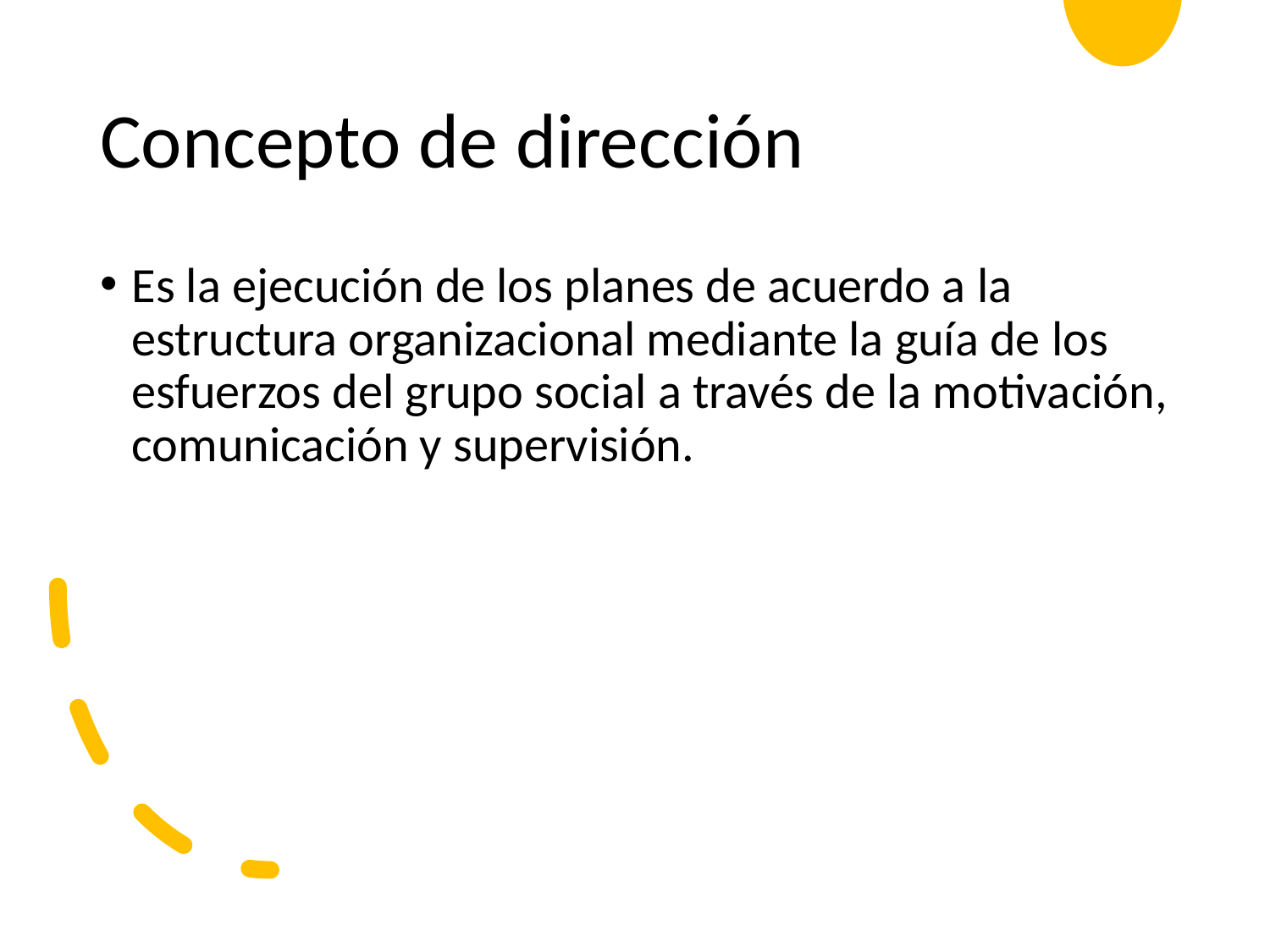

# Concepto de dirección
Es la ejecución de los planes de acuerdo a la estructura organizacional mediante la guía de los esfuerzos del grupo social a través de la motivación, comunicación y supervisión.